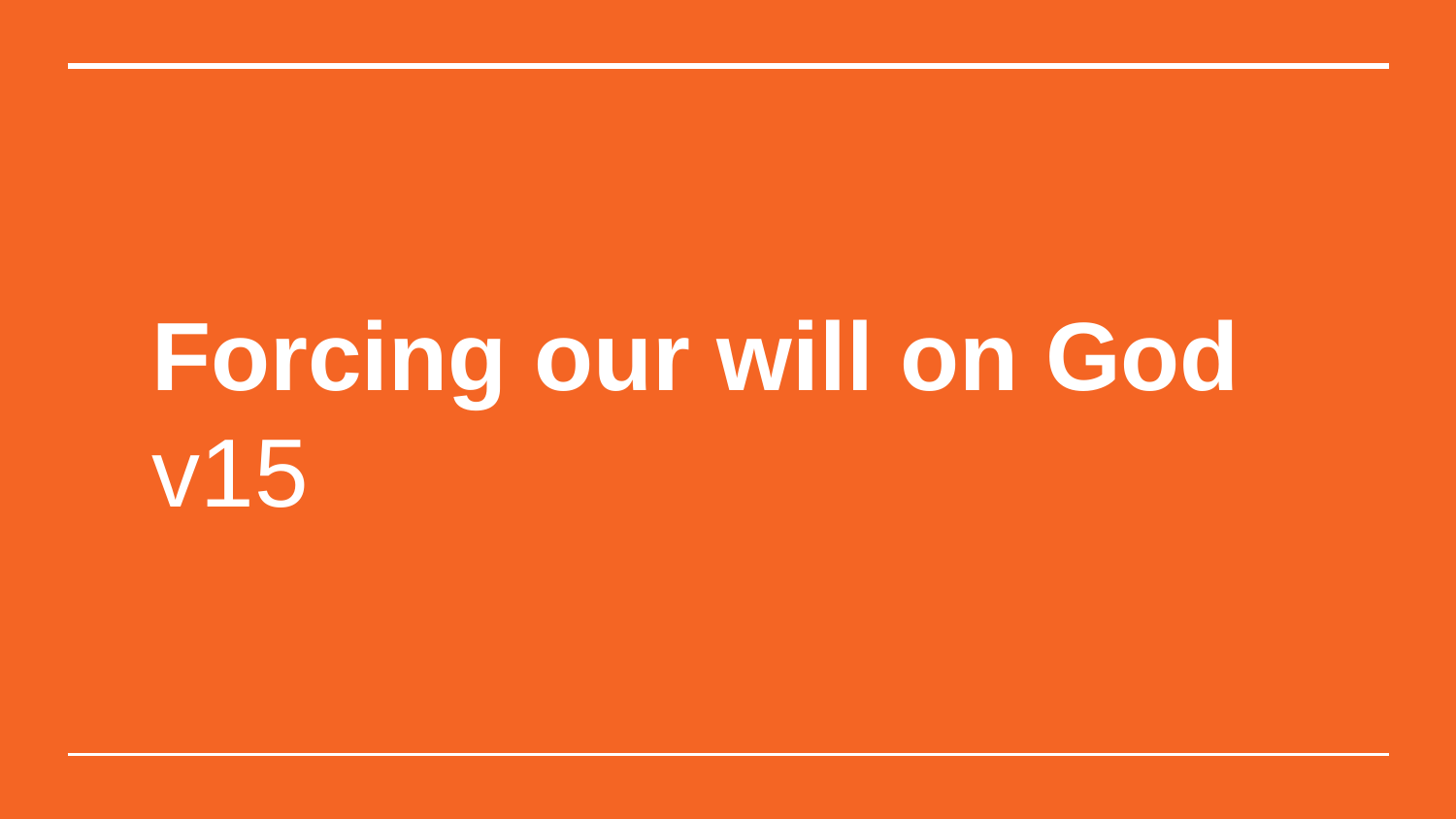

# Forcing our will on God
v15